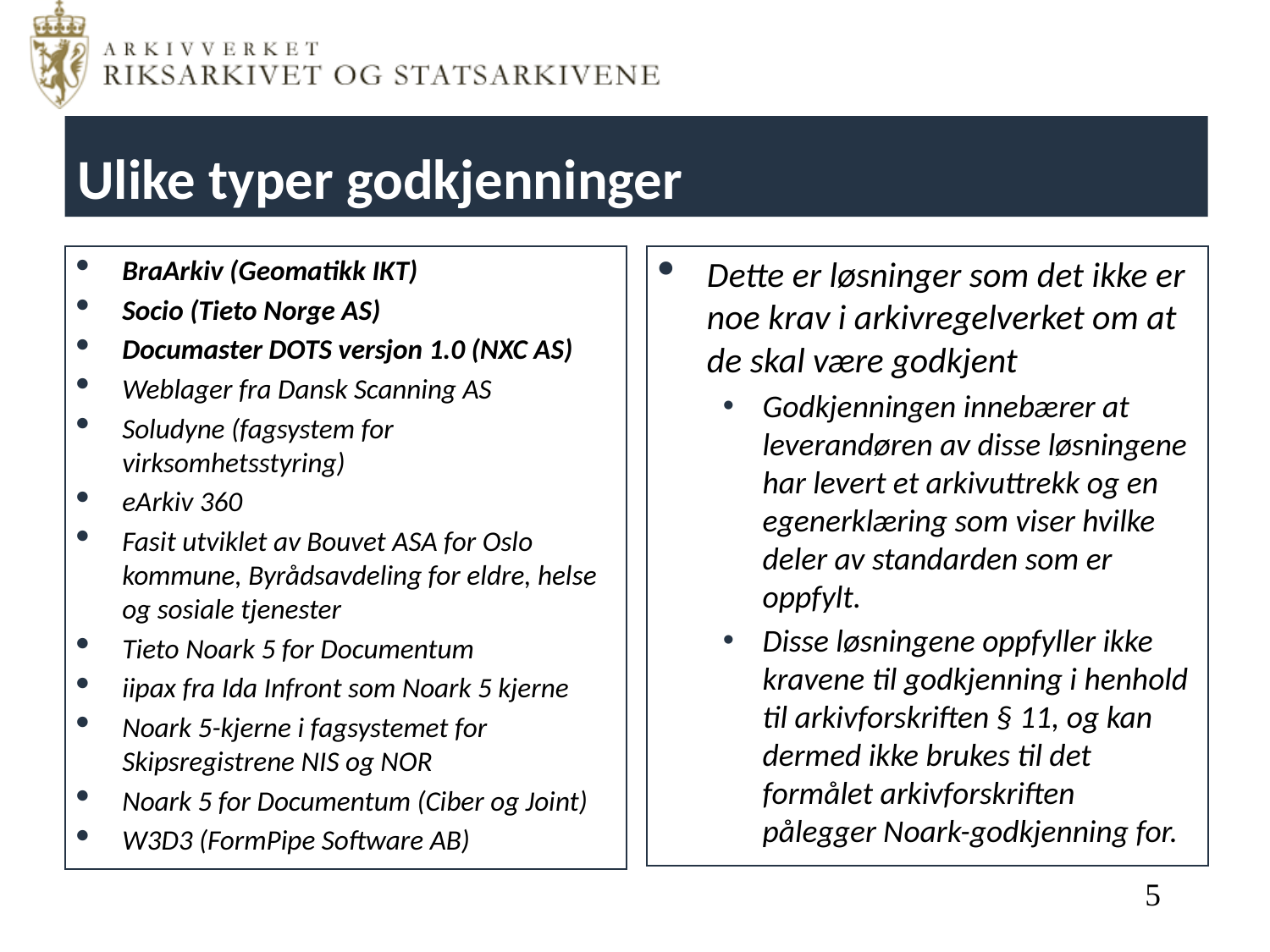

# Ulike typer godkjenninger
BraArkiv (Geomatikk IKT)
Socio (Tieto Norge AS)
Documaster DOTS versjon 1.0 (NXC AS)
Weblager fra Dansk Scanning AS
Soludyne (fagsystem for virksomhetsstyring)
eArkiv 360
Fasit utviklet av Bouvet ASA for Oslo kommune, Byrådsavdeling for eldre, helse og sosiale tjenester
Tieto Noark 5 for Documentum
iipax fra Ida Infront som Noark 5 kjerne
Noark 5-kjerne i fagsystemet for Skipsregistrene NIS og NOR
Noark 5 for Documentum (Ciber og Joint)
W3D3 (FormPipe Software AB)
Dette er løsninger som det ikke er noe krav i arkivregelverket om at de skal være godkjent
Godkjenningen innebærer at leverandøren av disse løsningene har levert et arkivuttrekk og en egenerklæring som viser hvilke deler av standarden som er oppfylt.
Disse løsningene oppfyller ikke kravene til godkjenning i henhold til arkivforskriften § 11, og kan dermed ikke brukes til det formålet arkivforskriften pålegger Noark-godkjenning for.